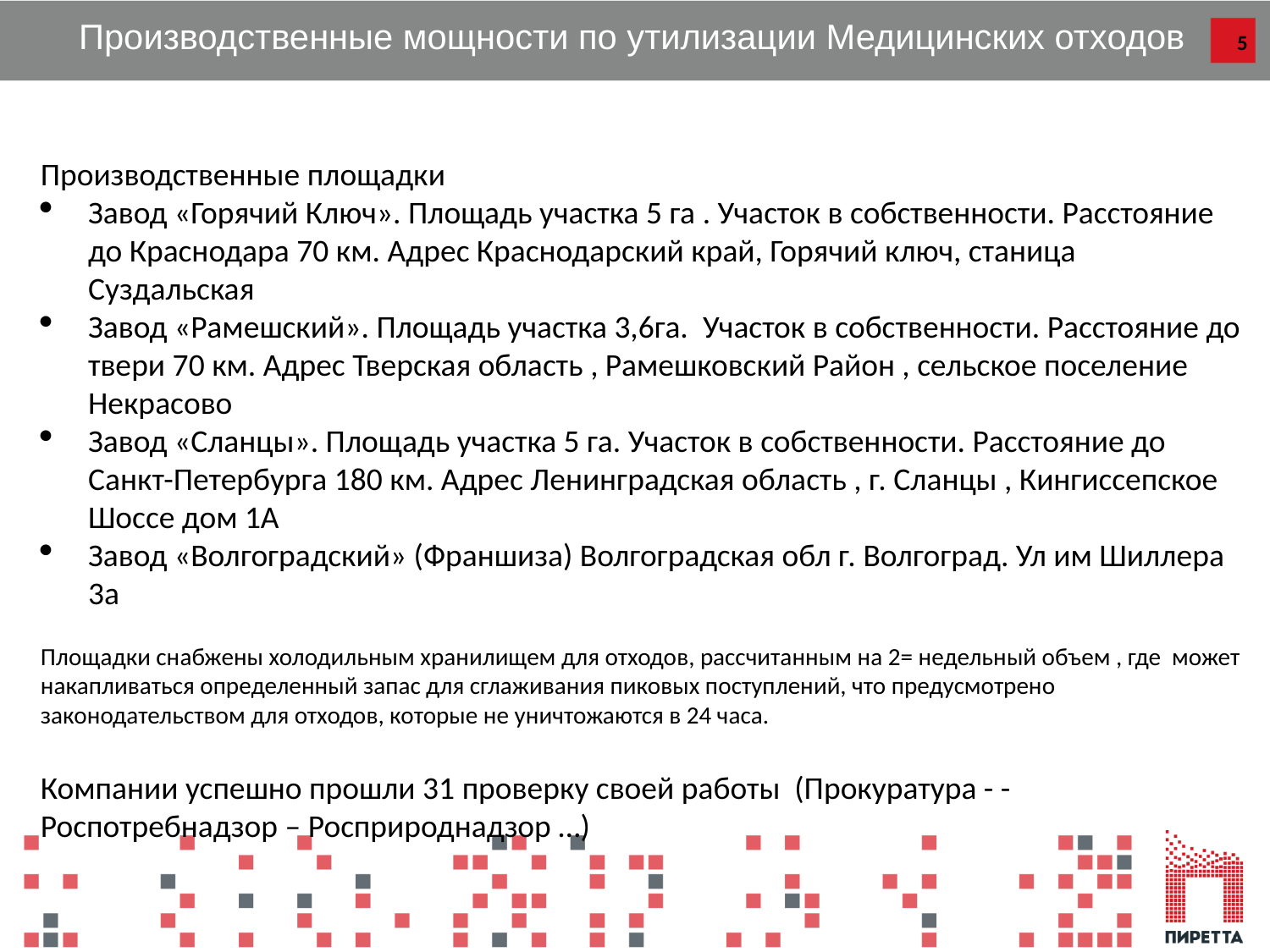

Производственные мощности по утилизации Медицинских отходов
5
Производственные площадки
Завод «Горячий Ключ». Площадь участка 5 га . Участок в собственности. Расстояние до Краснодара 70 км. Адрес Краснодарский край, Горячий ключ, станица Суздальская
Завод «Рамешский». Площадь участка 3,6га.  Участок в собственности. Расстояние до твери 70 км. Адрес Тверская область , Рамешковский Район , сельское поселение Некрасово
Завод «Сланцы». Площадь участка 5 га. Участок в собственности. Расстояние до Санкт-Петербурга 180 км. Адрес Ленинградская область , г. Сланцы , Кингиссепское Шоссе дом 1А
Завод «Волгоградский» (Франшиза) Волгоградская обл г. Волгоград. Ул им Шиллера 3а

Площадки снабжены холодильным хранилищем для отходов, рассчитанным на 2= недельный объем , где  может накапливаться определенный запас для сглаживания пиковых поступлений, что предусмотрено законодательством для отходов, которые не уничтожаются в 24 часа.

Компании успешно прошли 31 проверку своей работы  (Прокуратура - - Роспотребнадзор – Росприроднадзор …)